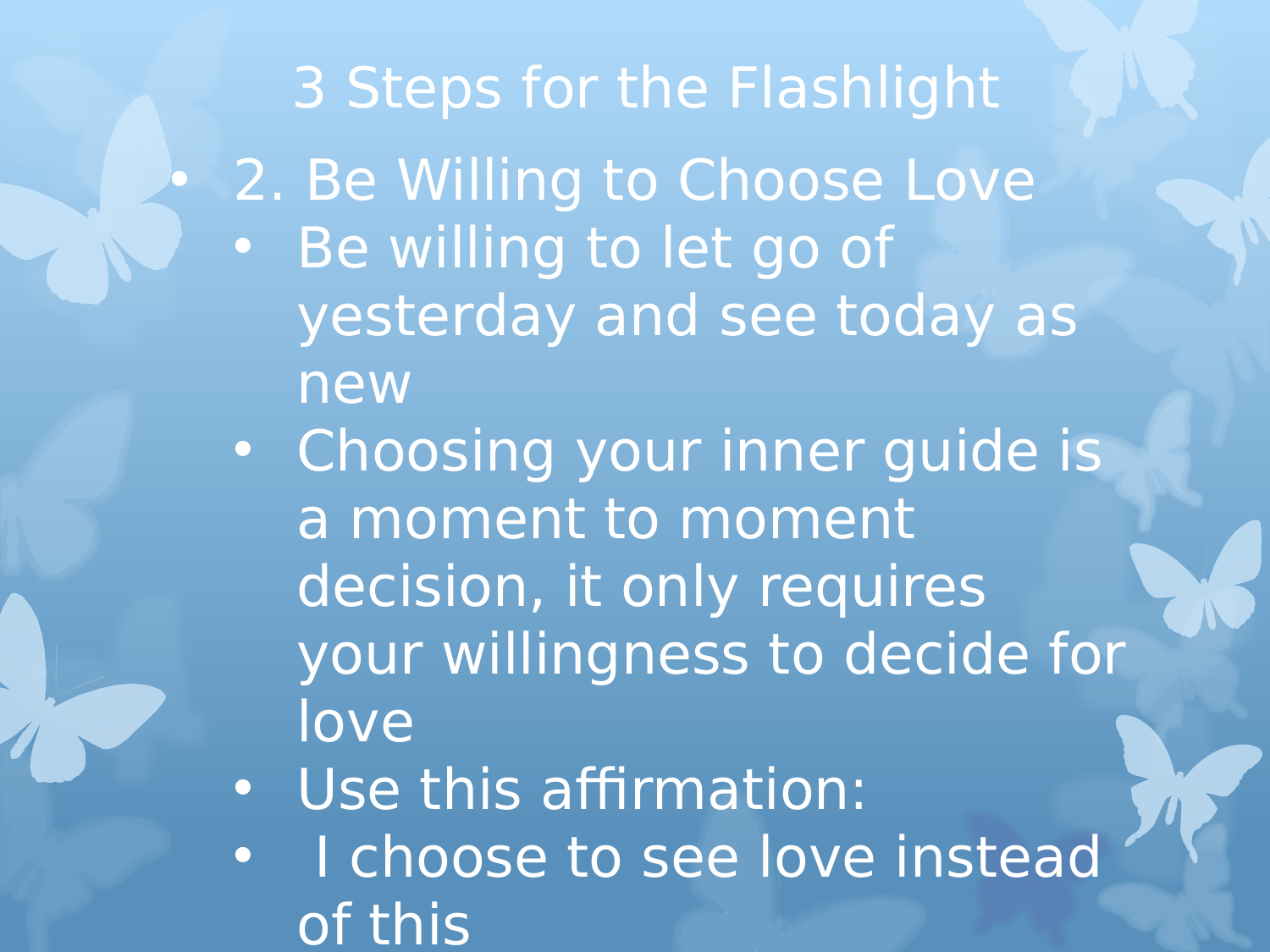

# 3 Steps for the Flashlight
2. Be Willing to Choose Love
Be willing to let go of yesterday and see today as new
Choosing your inner guide is a moment to moment decision, it only requires your willingness to decide for love
Use this affirmation:
 I choose to see love instead of this